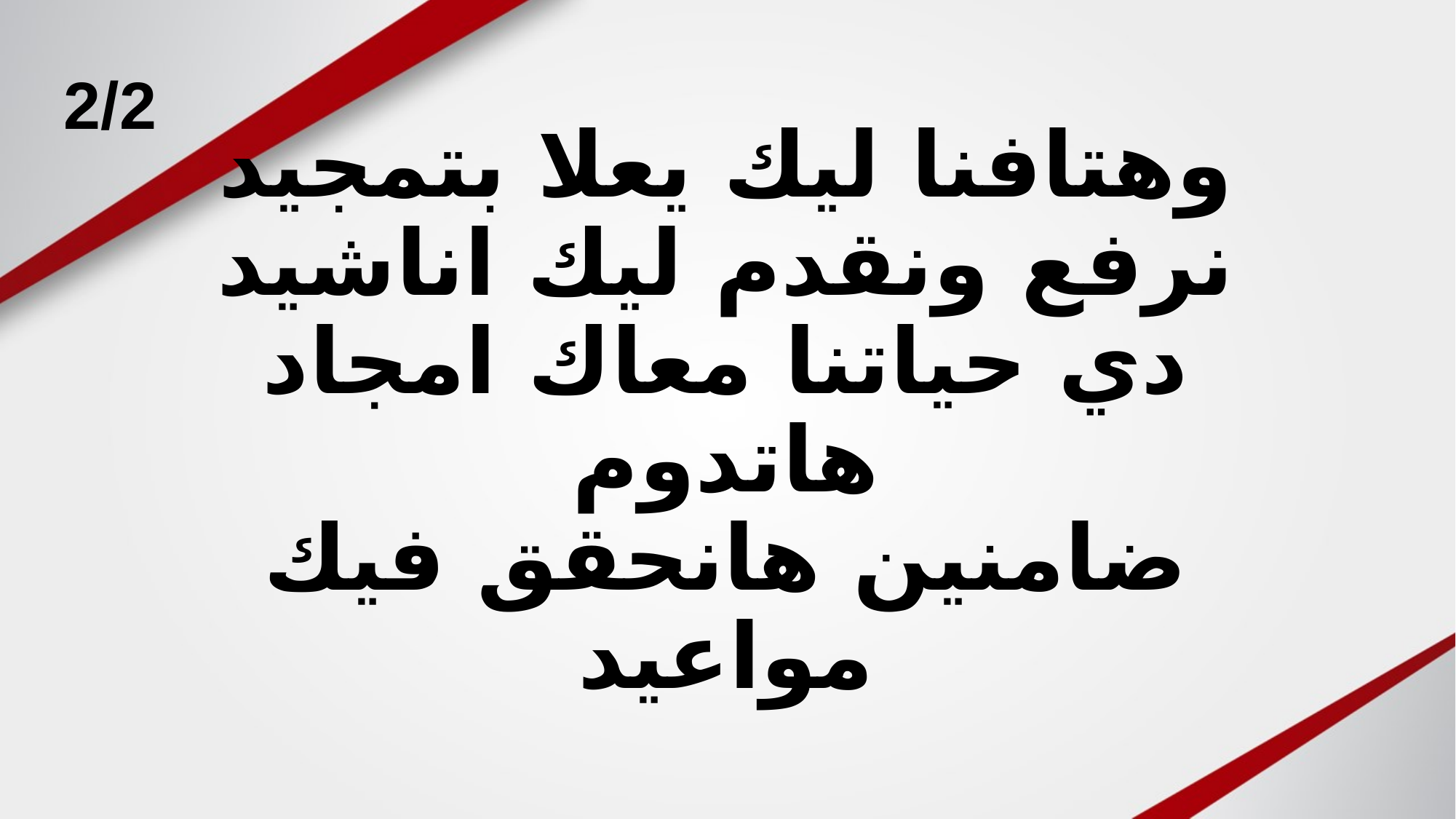

2/2
# وهتافنا ليك يعلا بتمجيد نرفع ونقدم ليك اناشيد دي حياتنا معاك امجاد هاتدوم ضامنين هانحقق فيك مواعيد